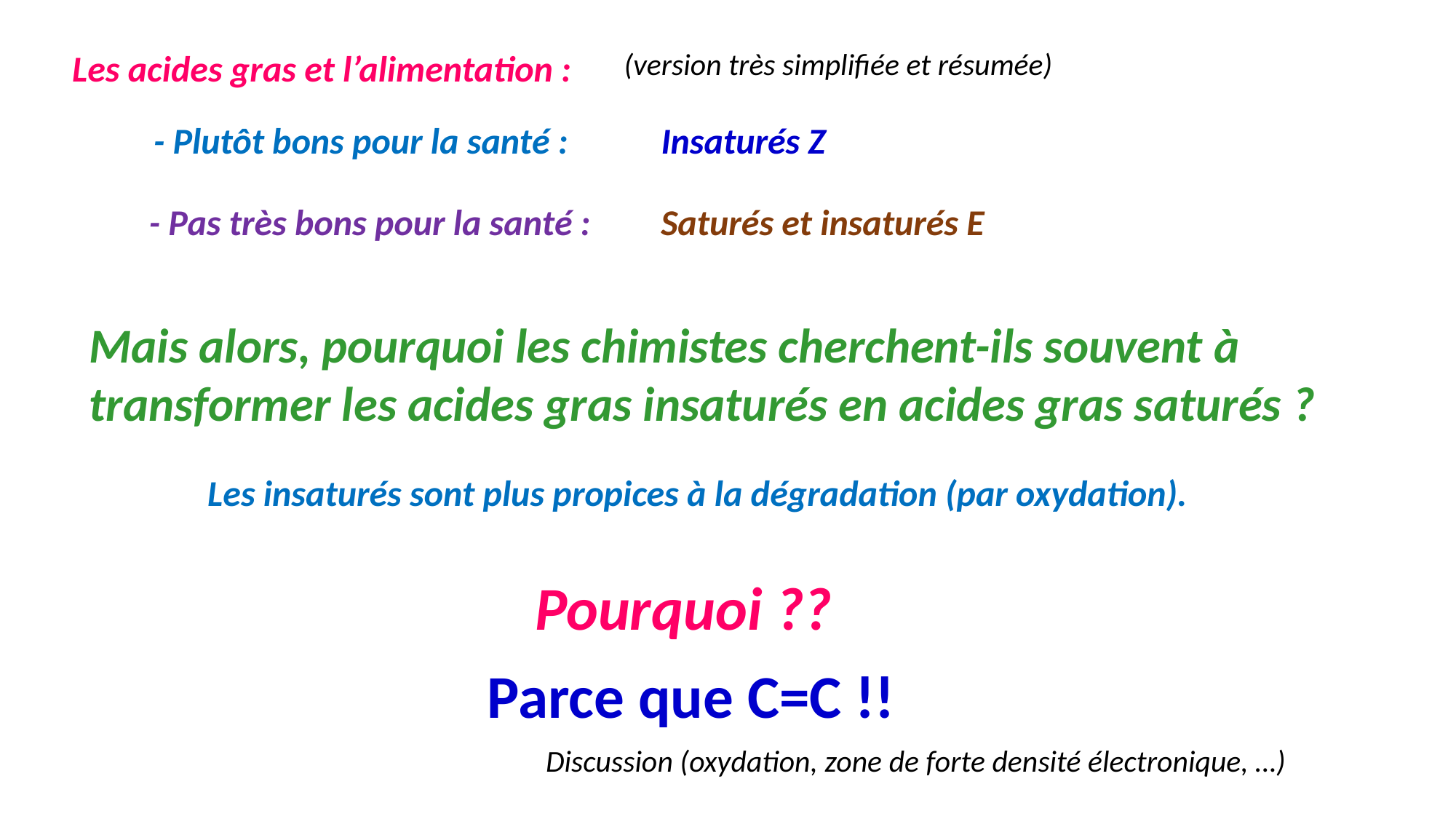

Les acides gras et l’alimentation :
(version très simplifiée et résumée)
Insaturés Z
- Plutôt bons pour la santé :
- Pas très bons pour la santé :
Saturés et insaturés E
Mais alors, pourquoi les chimistes cherchent-ils souvent à transformer les acides gras insaturés en acides gras saturés ?
Les insaturés sont plus propices à la dégradation (par oxydation).
Pourquoi ??
Parce que C=C !!
Discussion (oxydation, zone de forte densité électronique, …)